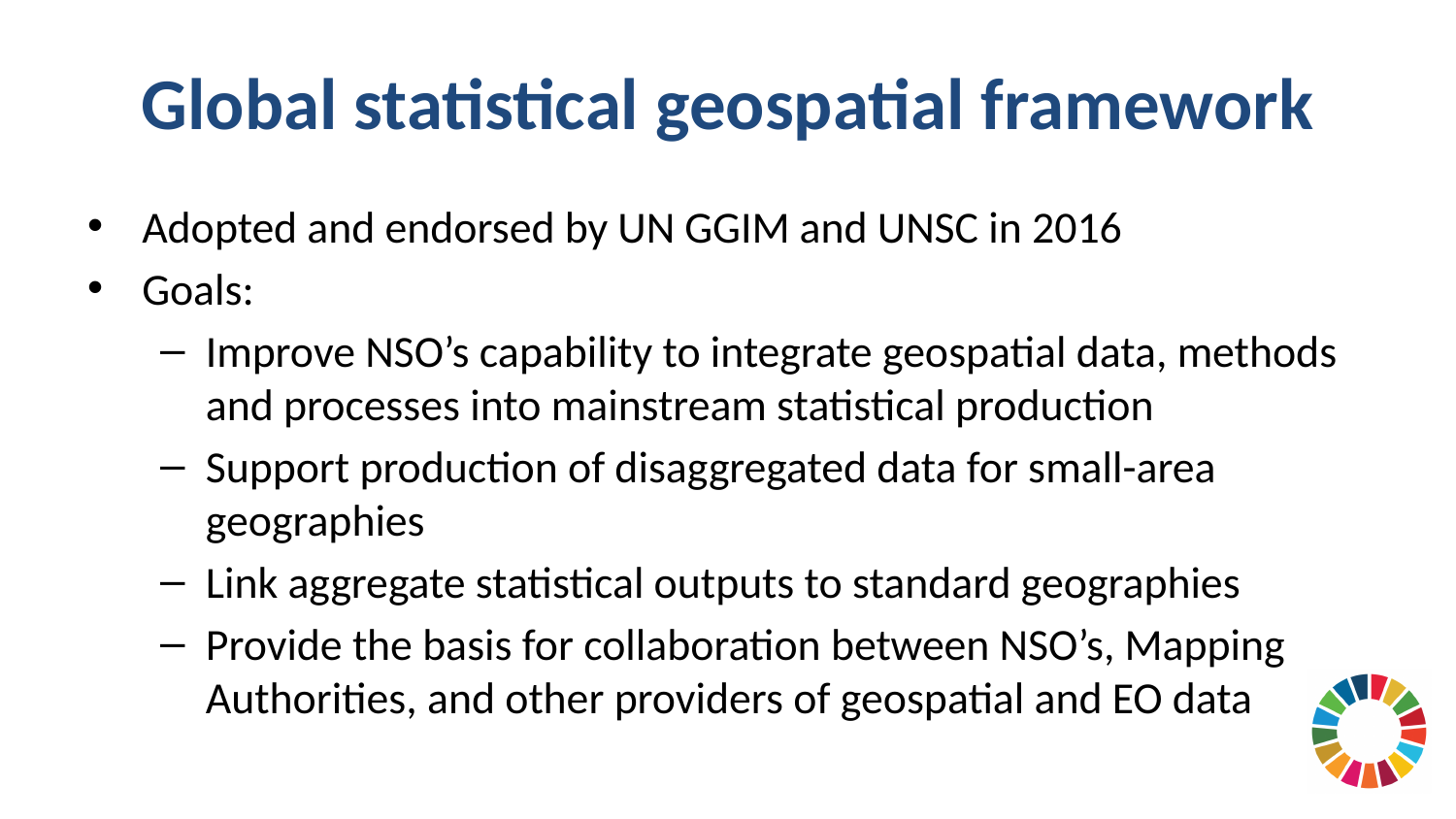

# Global statistical geospatial framework
Adopted and endorsed by UN GGIM and UNSC in 2016
Goals:
Improve NSO’s capability to integrate geospatial data, methods and processes into mainstream statistical production
Support production of disaggregated data for small-area geographies
Link aggregate statistical outputs to standard geographies
Provide the basis for collaboration between NSO’s, Mapping Authorities, and other providers of geospatial and EO data